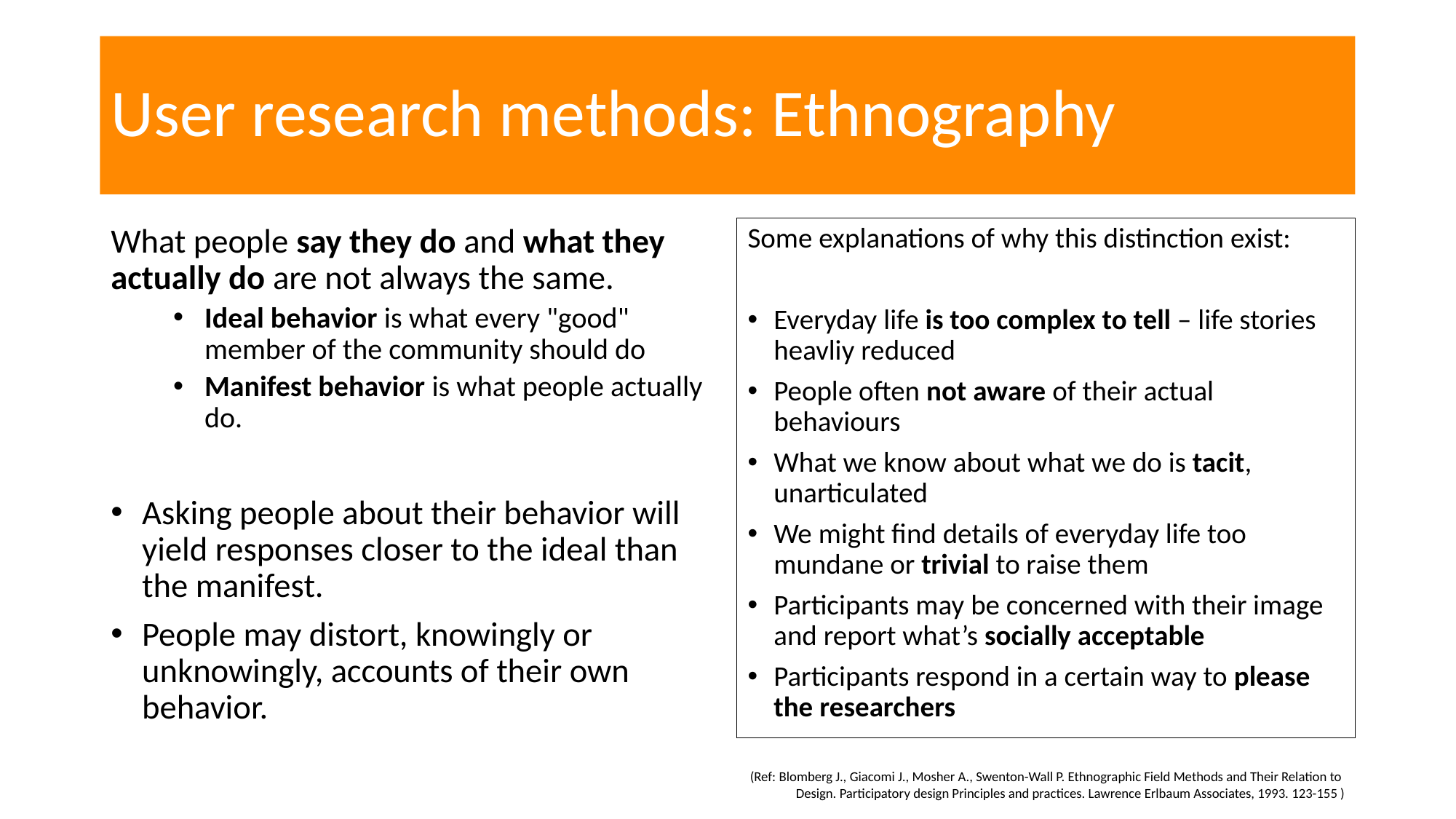

# User research methods: Ethnography
What people say they do and what they actually do are not always the same.
Ideal behavior is what every "good" member of the community should do
Manifest behavior is what people actually do.

Asking people about their behavior will yield responses closer to the ideal than the manifest.
People may distort, knowingly or unknowingly, accounts of their own behavior.
Some explanations of why this distinction exist:

Everyday life is too complex to tell – life stories heavliy reduced
People often not aware of their actual behaviours
What we know about what we do is tacit, unarticulated
We might find details of everyday life too mundane or trivial to raise them
Participants may be concerned with their image and report what’s socially acceptable
Participants respond in a certain way to please the researchers
(Ref: Blomberg J., Giacomi J., Mosher A., Swenton-Wall P. Ethnographic Field Methods and Their Relation to
Design. Participatory design Principles and practices. Lawrence Erlbaum Associates, 1993. 123-155 )